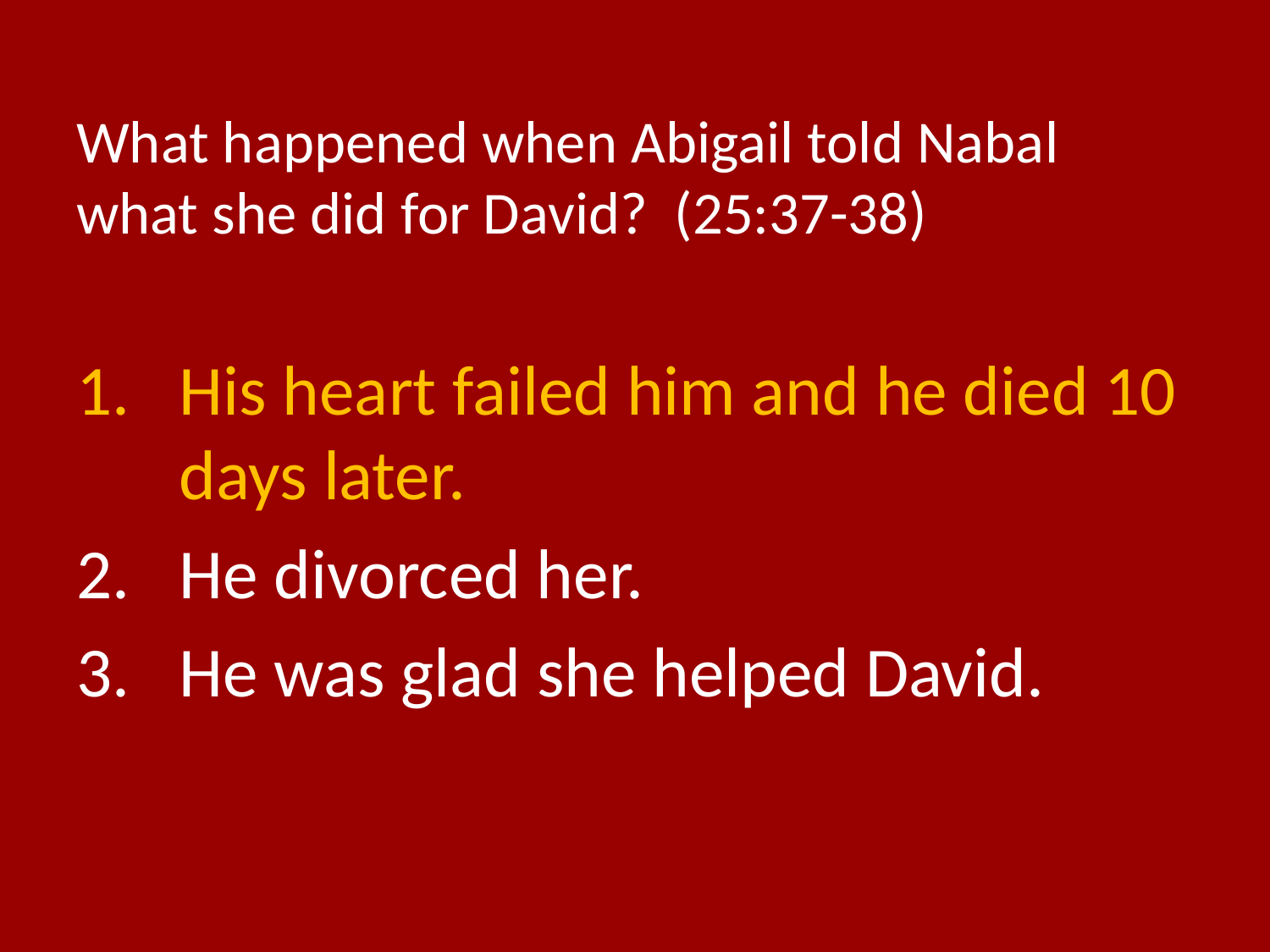

# What happened when Abigail told Nabal what she did for David?  (25:37-38)
His heart failed him and he died 10 days later.
He divorced her.
He was glad she helped David.